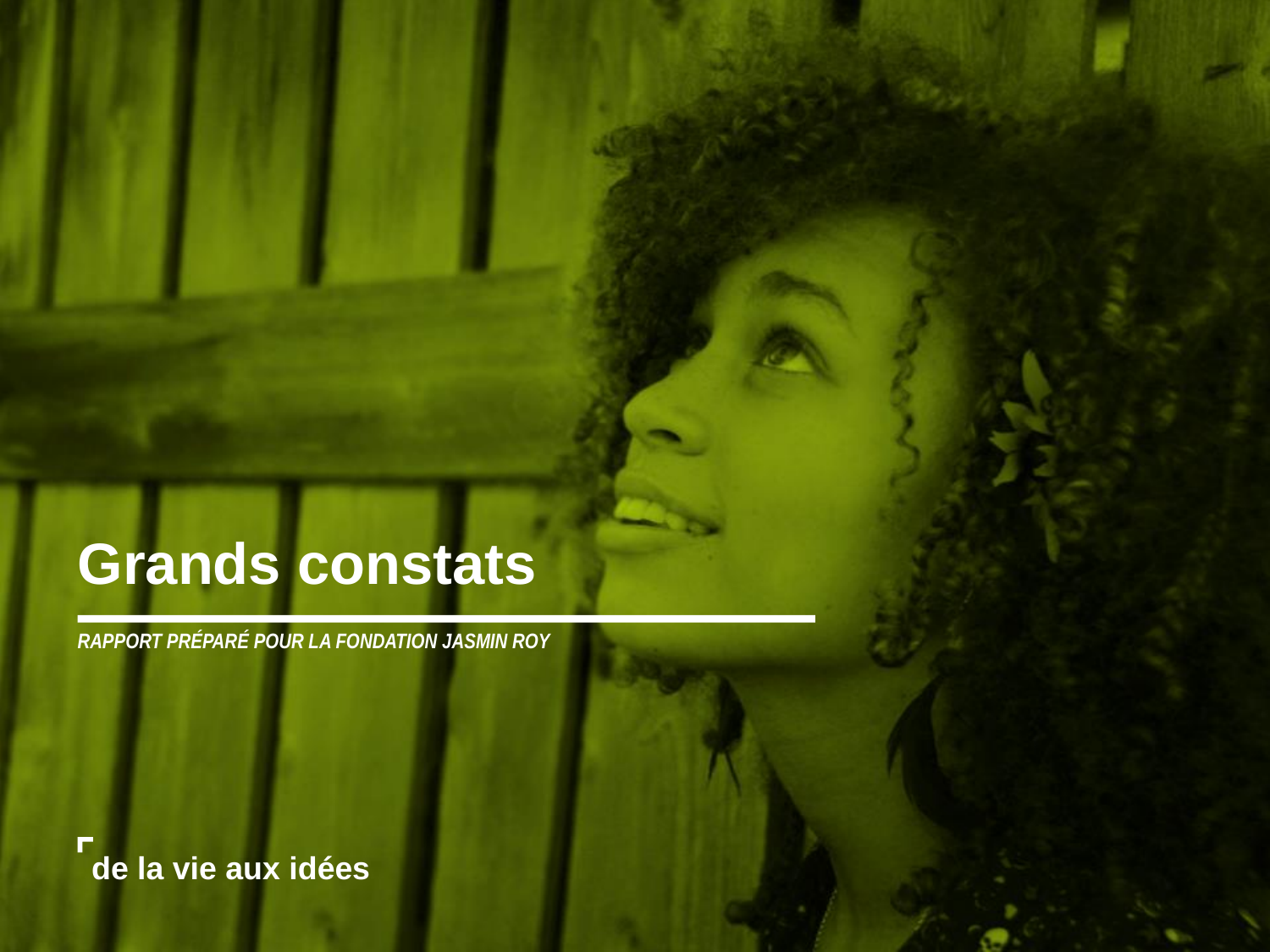

Grands constats
RAPPORT PRÉPARÉ POUR LA FONDATION JASMIN ROY